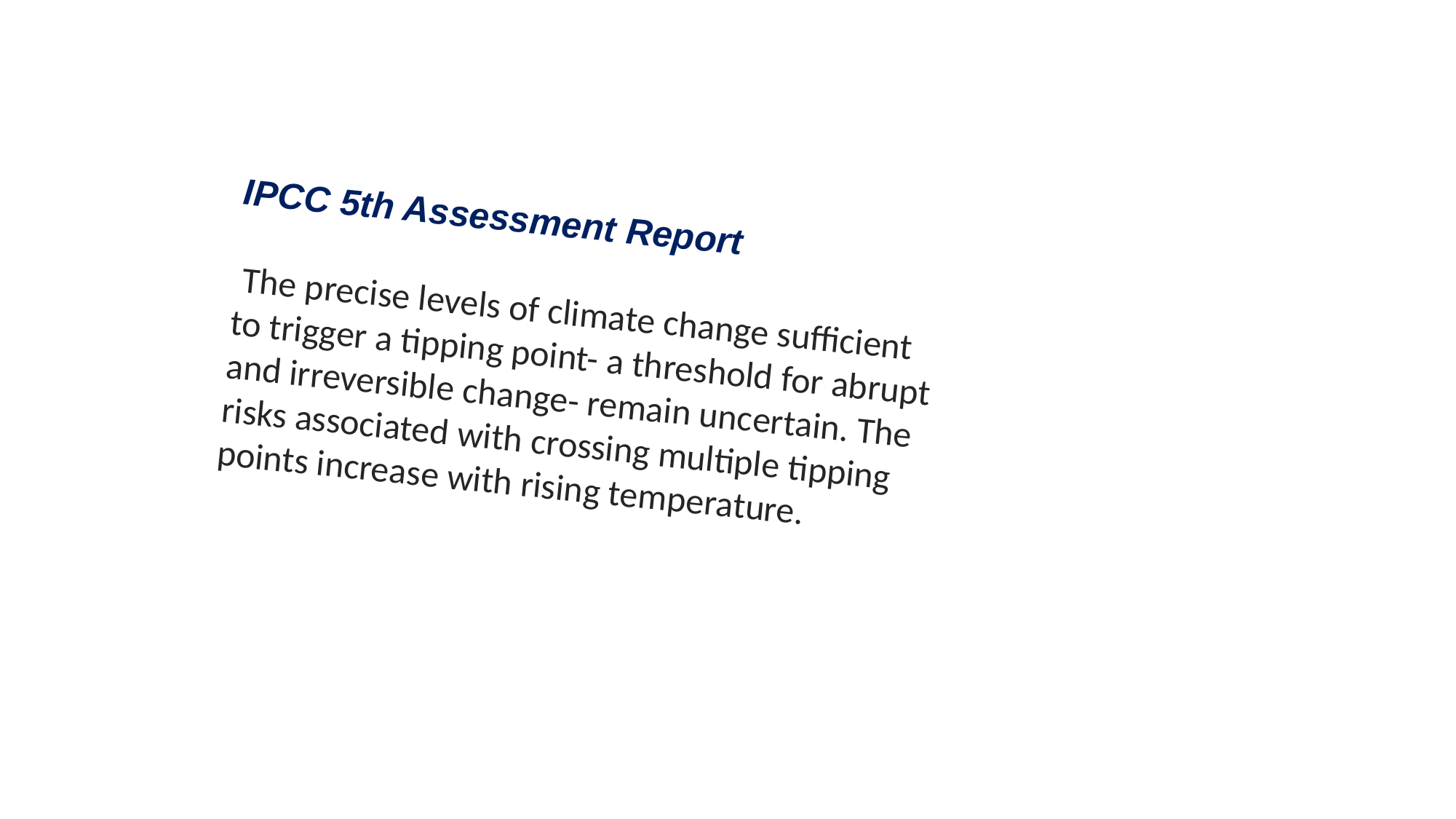

IPCC 5th Assessment Report

 The precise levels of climate change sufficient to trigger a tipping point- a threshold for abrupt and irreversible change- remain uncertain. The risks associated with crossing multiple tipping points increase with rising temperature.